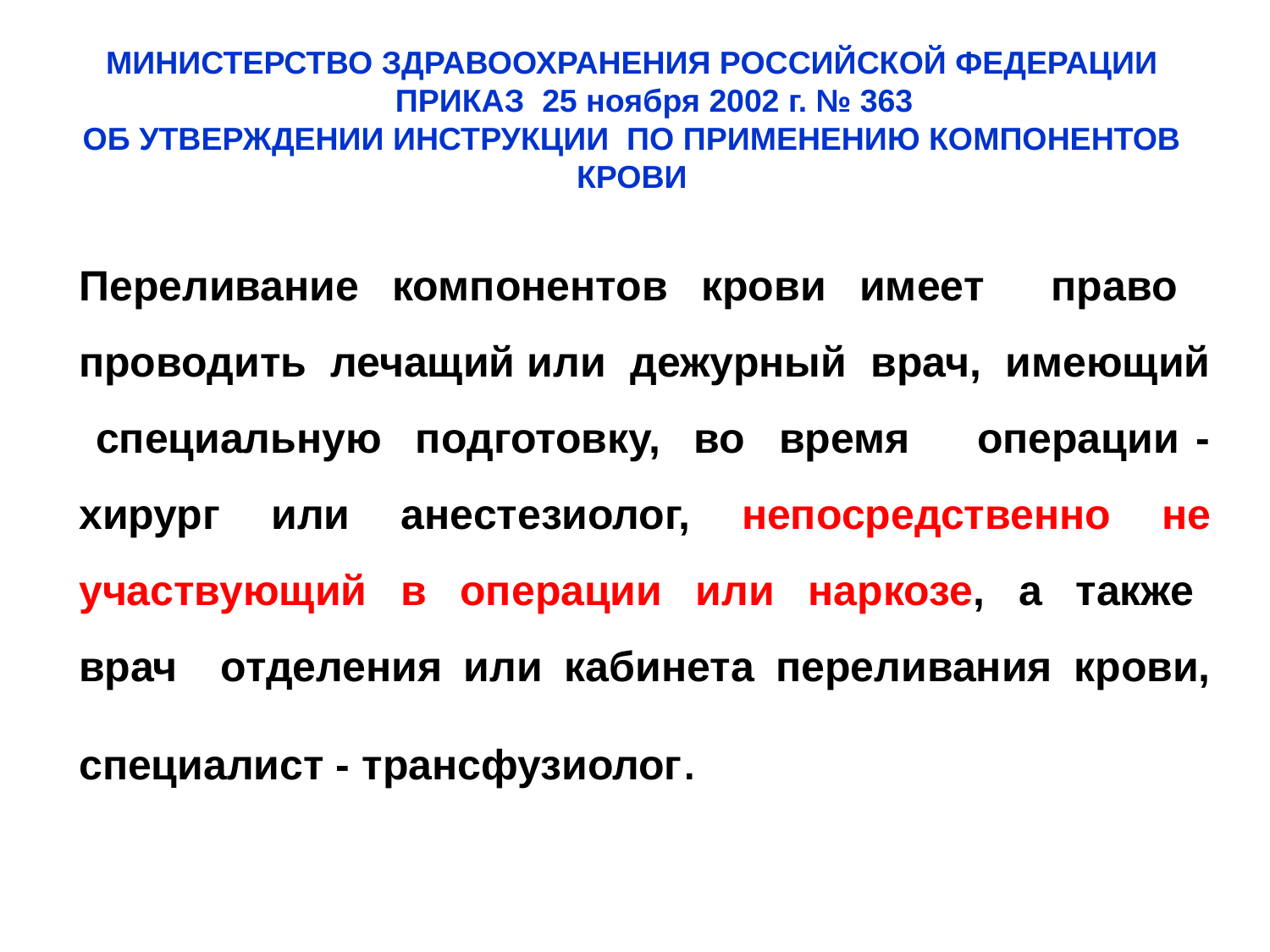

МИНИСТЕРСТВО ЗДРАВООХРАНЕНИЯ РОССИЙСКОЙ ФЕДЕРАЦИИ
     ПРИКАЗ  25 ноября 2002 г. № 363
ОБ УТВЕРЖДЕНИИ ИНСТРУКЦИИ  ПО ПРИМЕНЕНИЮ КОМПОНЕНТОВ КРОВИ
Переливание компонентов крови имеет  право  проводить  лечащий или  дежурный  врач,  имеющий  специальную  подготовку,  во  время    операции - хирург или анестезиолог, непосредственно не участвующий  в  операции  или  наркозе,  а  также  врач  отделения или кабинета переливания крови, специалист - трансфузиолог.